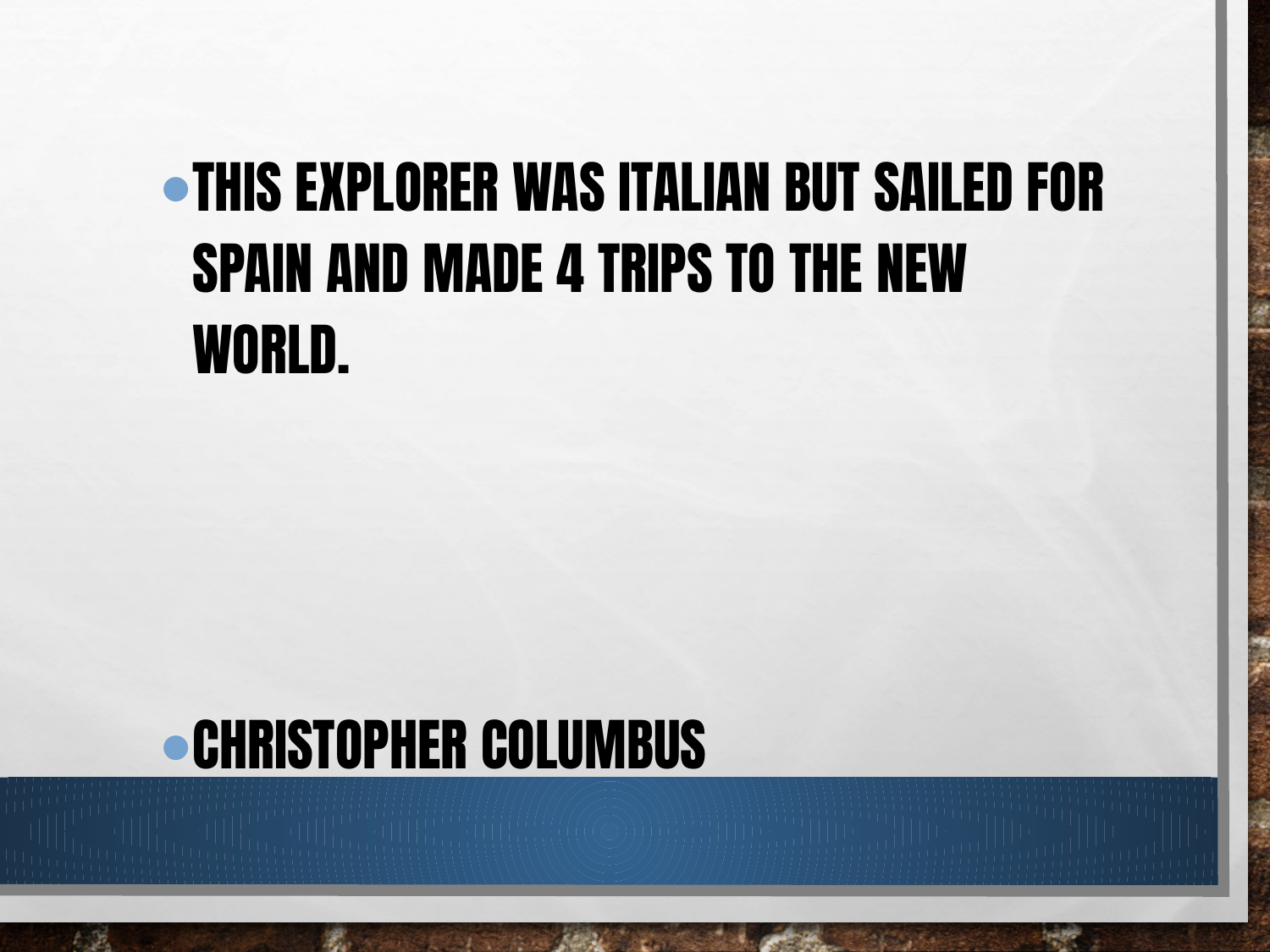

This explorer was Italian but sailed for Spain and made 4 trips to the New World.

Christopher Columbus